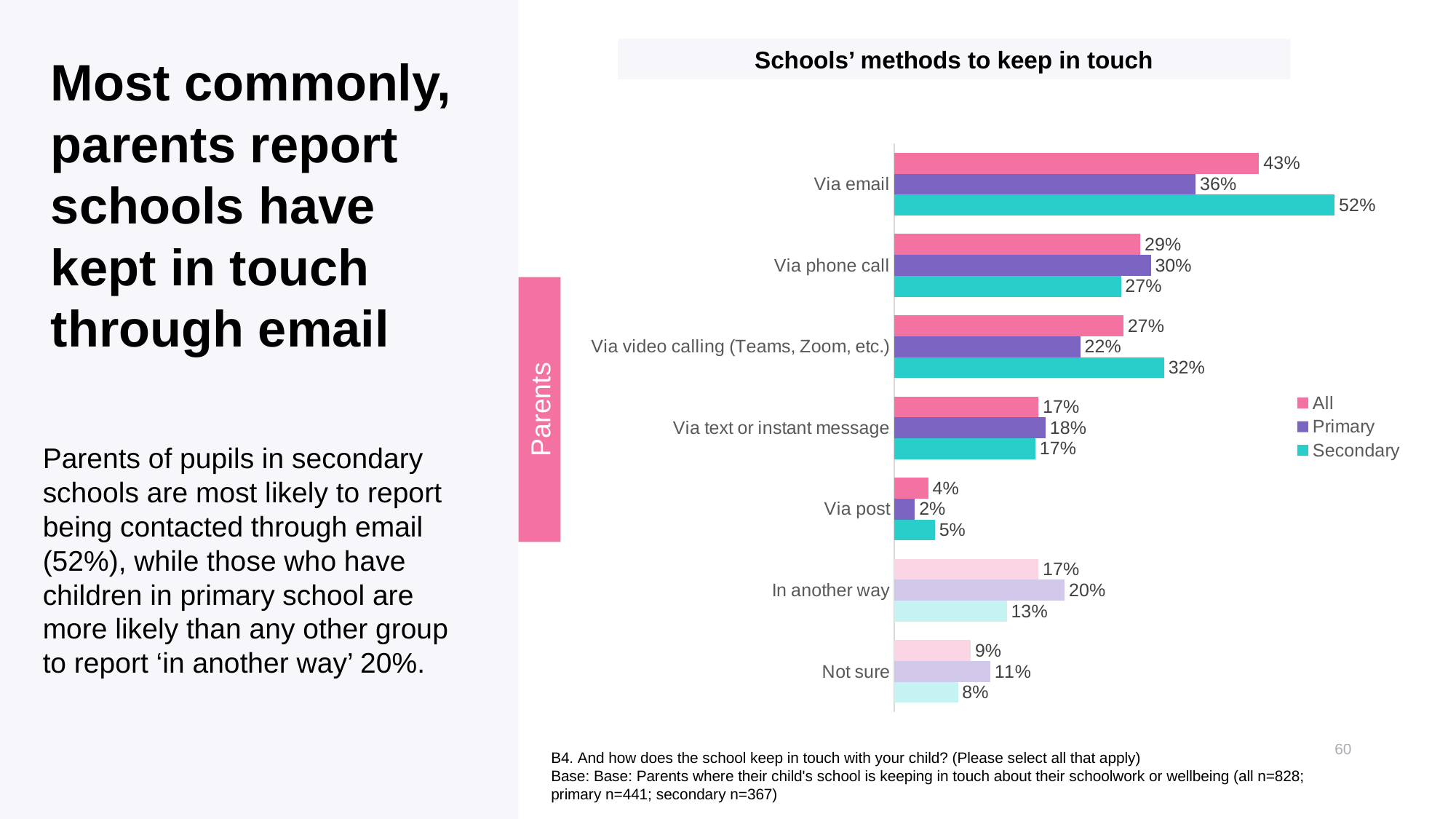

Schools’ methods to keep in touch
# Most commonly, parents report schools have kept in touch through email

### Chart

| Category | Secondary | Primary | All |
|---|---|---|---|
| Not sure | 0.075 | 0.1131 | 0.09 |
| In another way | 0.1325 | 0.2008 | 0.17 |
| Via post | 0.0479 | 0.0242 | 0.04 |
| Via text or instant message | 0.1664 | 0.1783 | 0.17 |
| Via video calling (Teams, Zoom, etc.) | 0.3181 | 0.2192 | 0.27 |
| Via phone call | 0.2671 | 0.3023 | 0.29 |
| Via email | 0.5191 | 0.3552 | 0.43 |
Parents
Parents of pupils in secondary schools are most likely to report being contacted through email (52%), while those who have children in primary school are more likely than any other group to report ‘in another way’ 20%.
B4. And how does the school keep in touch with your child? (Please select all that apply)
Base: Base: Parents where their child's school is keeping in touch about their schoolwork or wellbeing (all n=828; primary n=441; secondary n=367)